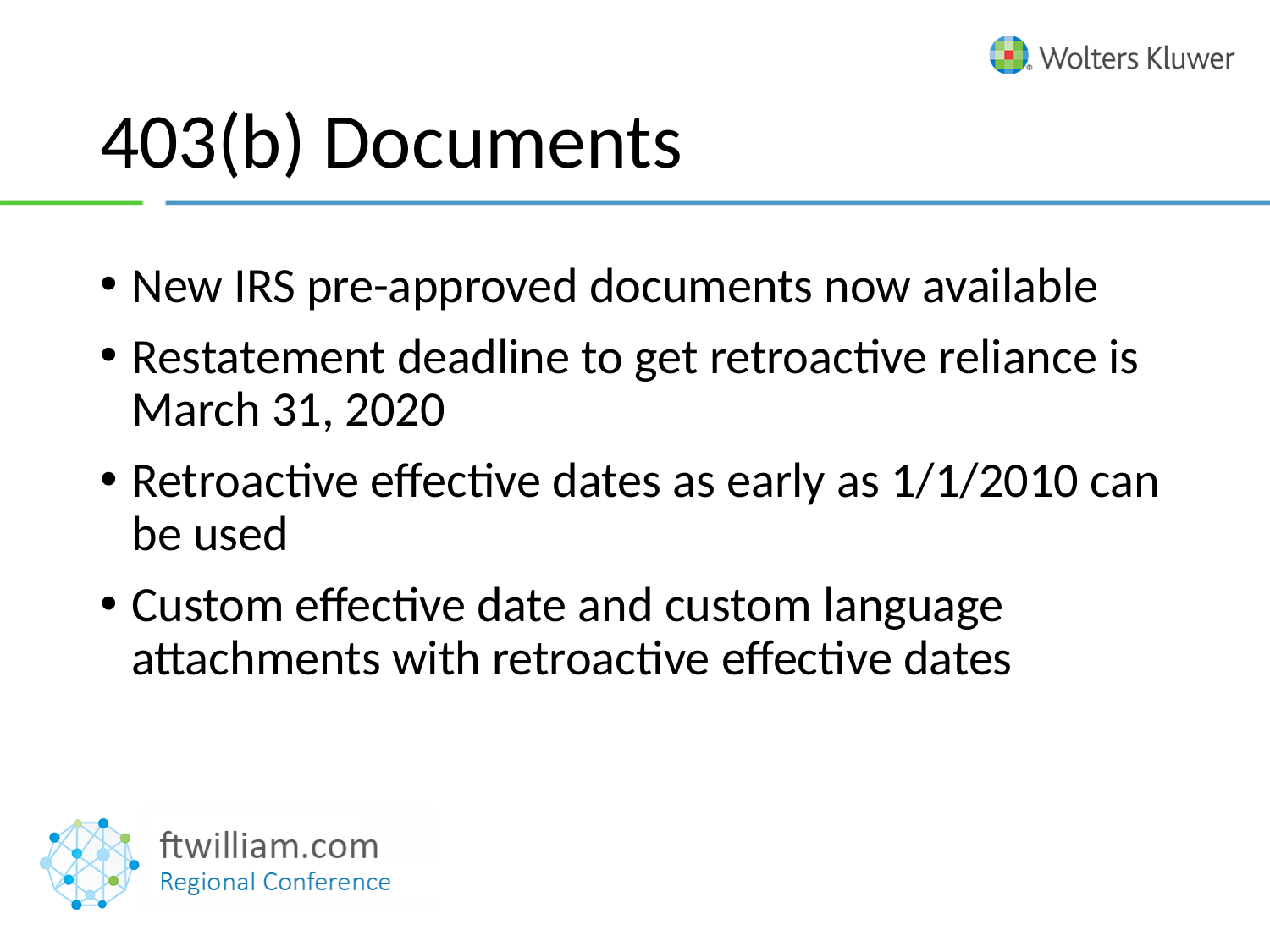

# 403(b) Documents
New IRS pre-approved documents now available
Restatement deadline to get retroactive reliance is March 31, 2020
Retroactive effective dates as early as 1/1/2010 can be used
Custom effective date and custom language attachments with retroactive effective dates